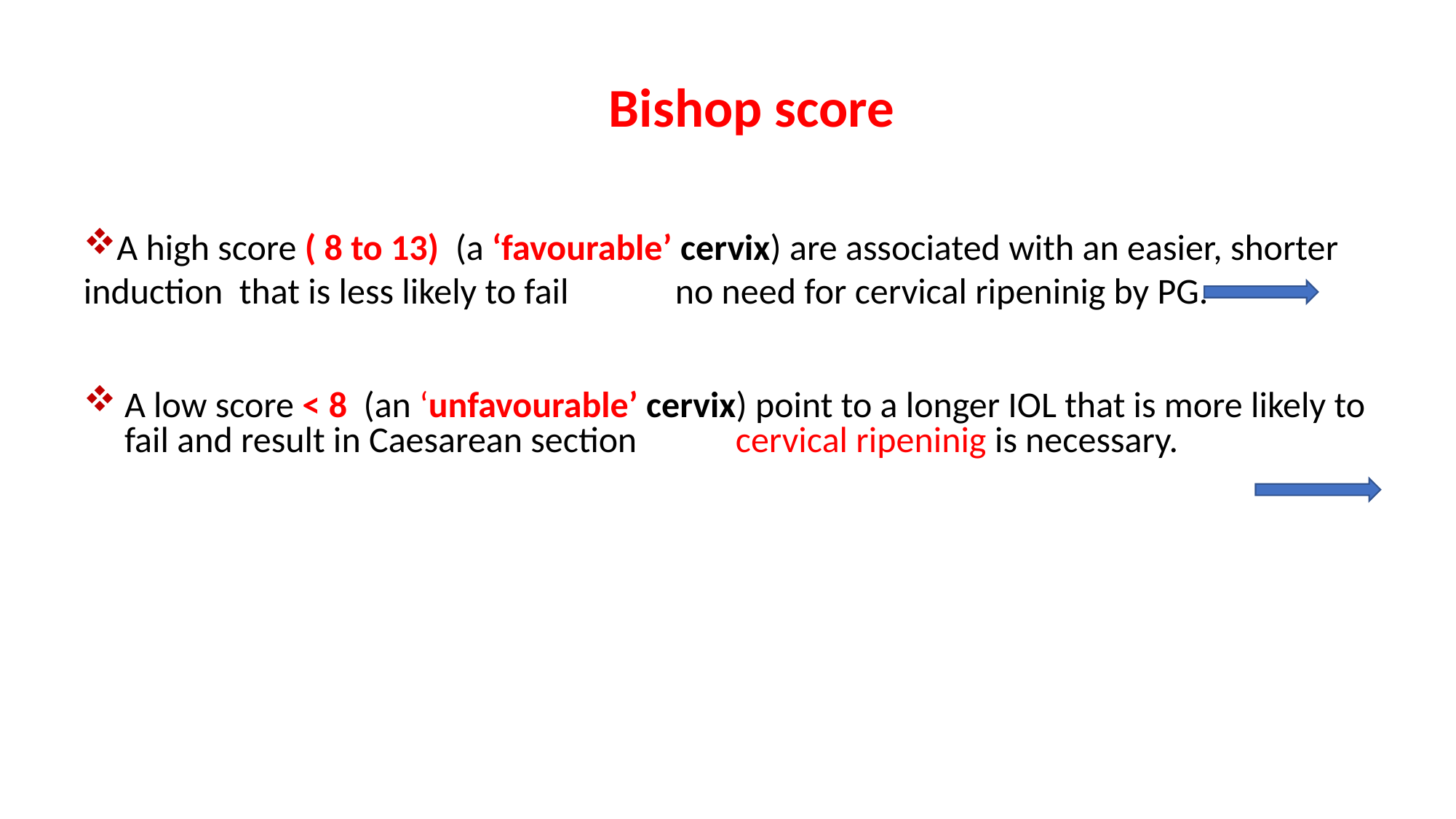

Bishop score
A high score ( 8 to 13)  (a ‘favourable’ cervix) are associated with an easier, shorter induction  that is less likely to fail             no need for cervical ripeninig by PG.

A low score < 8  (an ‘unfavourable’ cervix) point to a longer IOL that is more likely to fail and result in Caesarean section            cervical ripeninig is necessary.